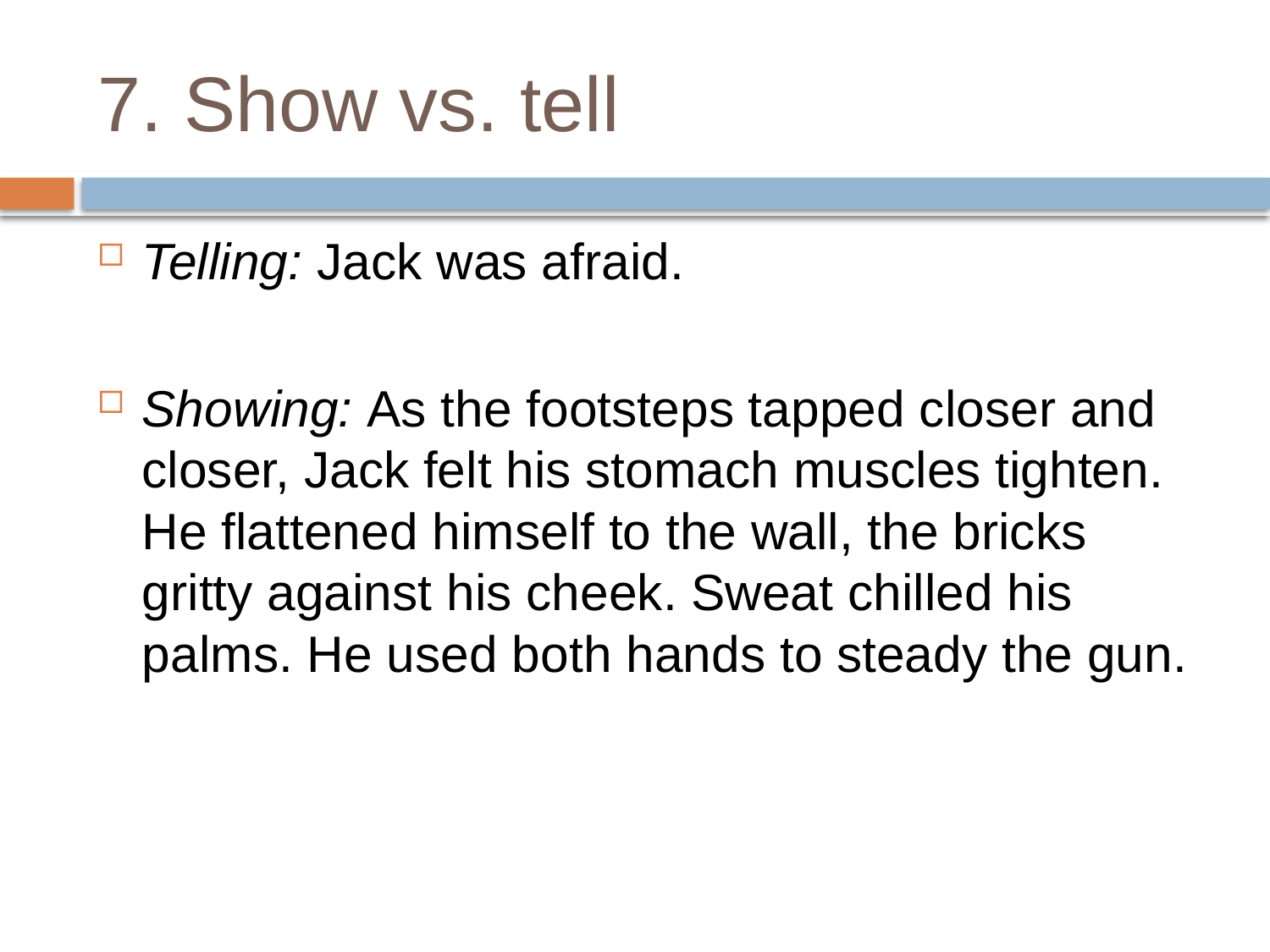

# 7. Show vs. tell
Telling: Jack was afraid.

Showing: As the footsteps tapped closer and closer, Jack felt his stomach muscles tighten. He flattened himself to the wall, the bricks gritty against his cheek. Sweat chilled his palms. He used both hands to steady the gun.